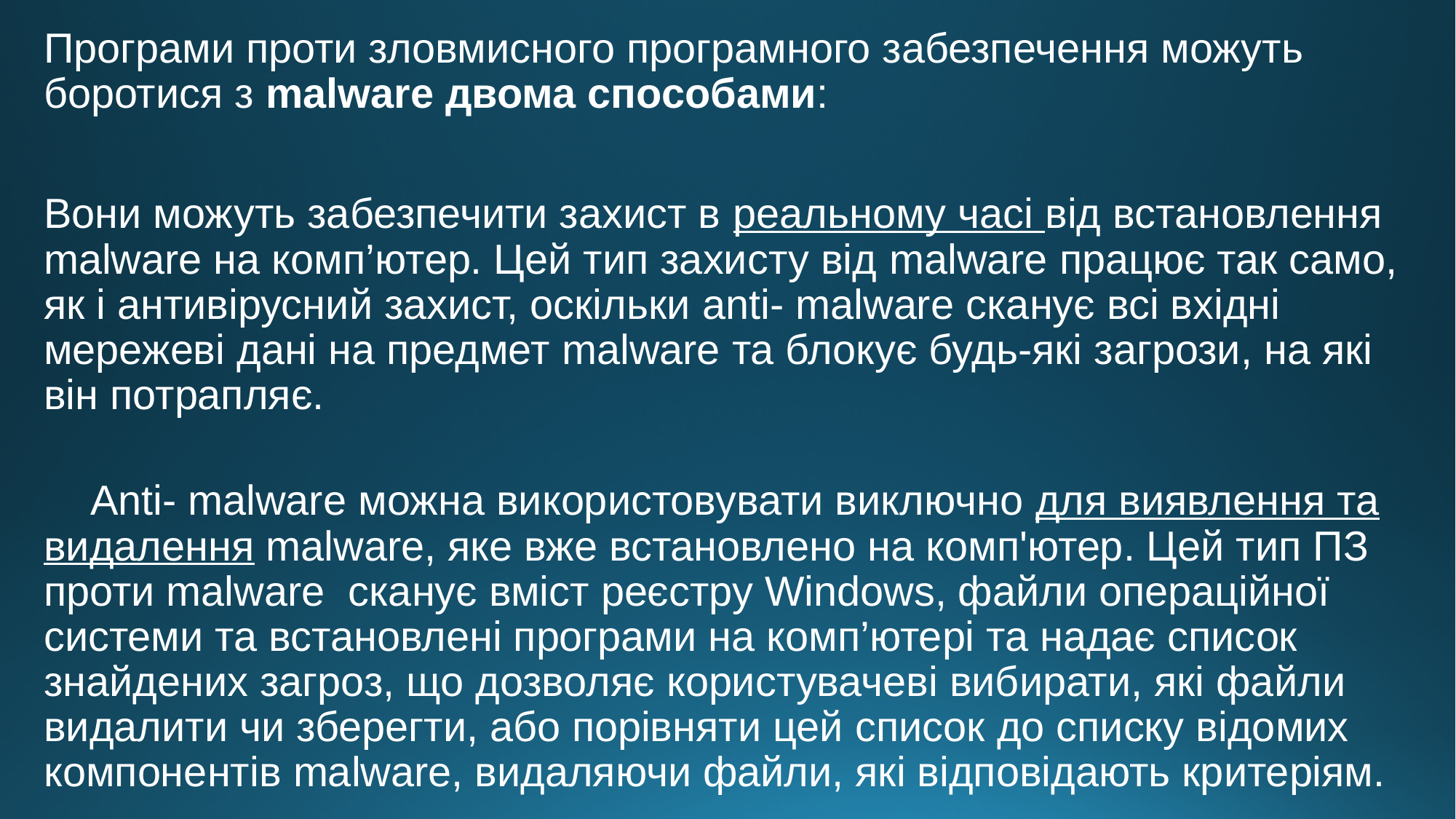

Програми проти зловмисного програмного забезпечення можуть боротися з malware двома способами:

Вони можуть забезпечити захист в реальному часі від встановлення malware на комп’ютер. Цей тип захисту від malware працює так само, як і антивірусний захист, оскільки anti- malware сканує всі вхідні мережеві дані на предмет malware та блокує будь-які загрози, на які він потрапляє.
    Anti- malware можна використовувати виключно для виявлення та видалення malware, яке вже встановлено на комп'ютер. Цей тип ПЗ проти malware  сканує вміст реєстру Windows, файли операційної системи та встановлені програми на комп’ютері та надає список знайдених загроз, що дозволяє користувачеві вибирати, які файли видалити чи зберегти, або порівняти цей список до списку відомих компонентів malware, видаляючи файли, які відповідають критеріям.